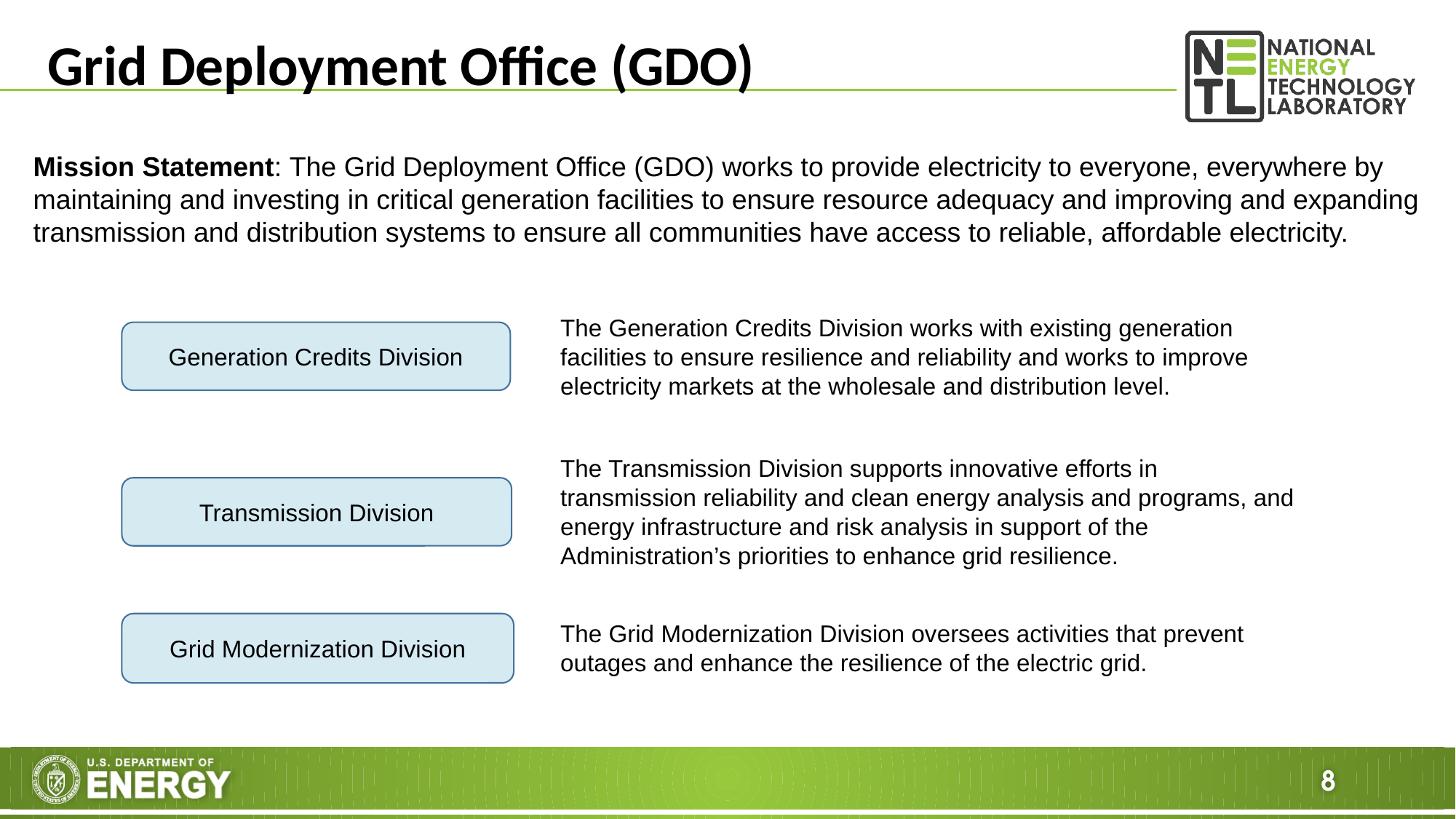

# Grid Deployment Office (GDO)
Mission Statement: The Grid Deployment Office (GDO) works to provide electricity to everyone, everywhere by maintaining and investing in critical generation facilities to ensure resource adequacy and improving and expanding transmission and distribution systems to ensure all communities have access to reliable, affordable electricity.
The Generation Credits Division works with existing generation facilities to ensure resilience and reliability and works to improve electricity markets at the wholesale and distribution level.
Generation Credits Division
Transmission Division
Grid Modernization Division
The Transmission Division supports innovative efforts in transmission reliability and clean energy analysis and programs, and energy infrastructure and risk analysis in support of the Administration’s priorities to enhance grid resilience.
The Grid Modernization Division oversees activities that prevent outages and enhance the resilience of the electric grid.